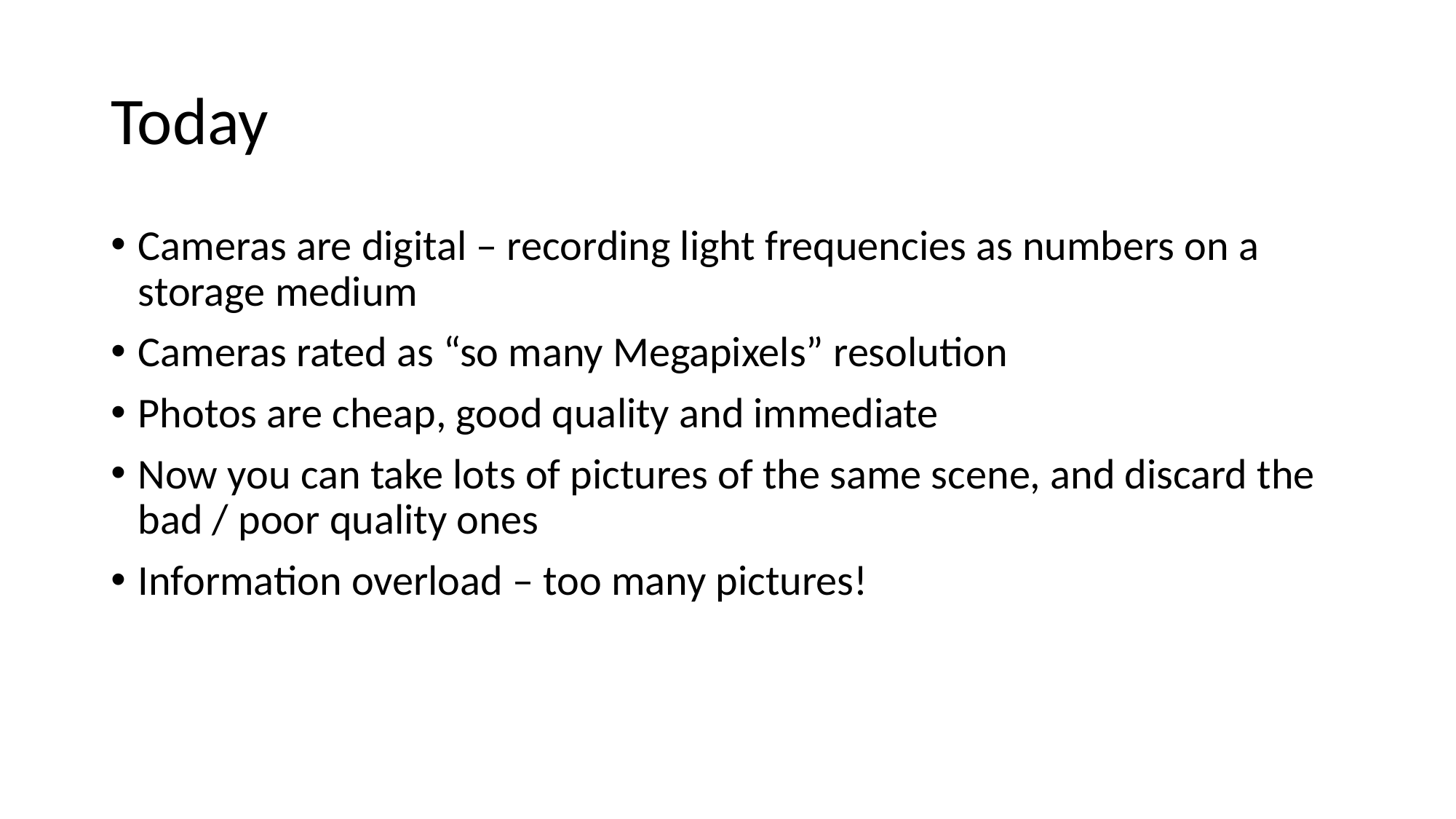

# Today
Cameras are digital – recording light frequencies as numbers on a storage medium
Cameras rated as “so many Megapixels” resolution
Photos are cheap, good quality and immediate
Now you can take lots of pictures of the same scene, and discard the bad / poor quality ones
Information overload – too many pictures!